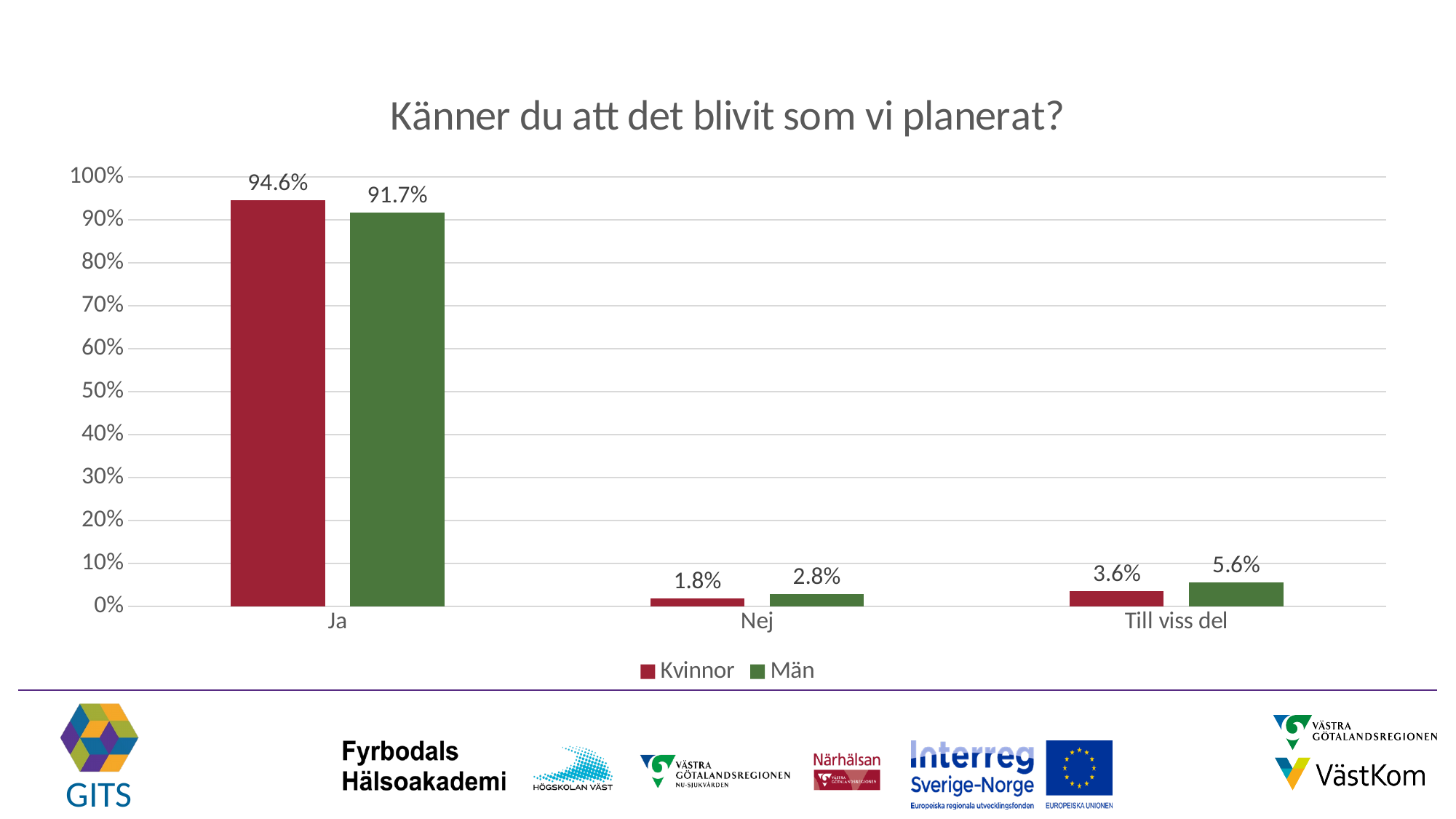

### Chart: Känner du att det blivit som vi planerat?

| Category | Kvinnor | Män |
|---|---|---|
| Ja | 0.9464285714285714 | 0.9166666666666666 |
| Nej | 0.017857142857142856 | 0.027777777777777776 |
| Till viss del | 0.03571428571428571 | 0.05555555555555555 |